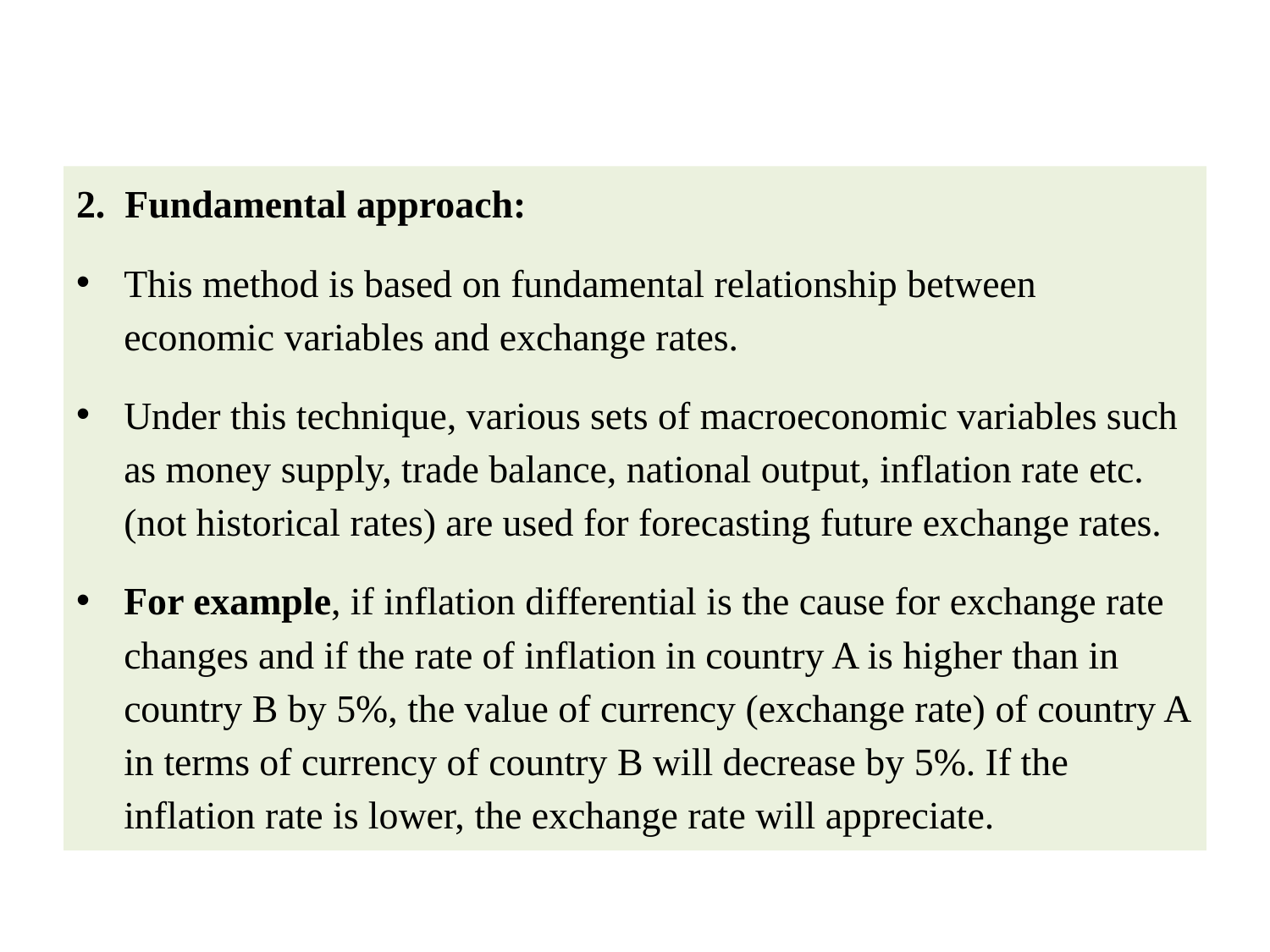

#
2.  Fundamental approach:
This method is based on fundamental relationship between economic variables and exchange rates.
Under this technique, various sets of macroeconomic variables such as money supply, trade balance, national output, inflation rate etc. (not historical rates) are used for forecasting future exchange rates.
For example, if inflation differential is the cause for exchange rate changes and if the rate of inflation in country A is higher than in country B by 5%, the value of currency (exchange rate) of country A in terms of currency of country B will decrease by 5%. If the inflation rate is lower, the exchange rate will appreciate.